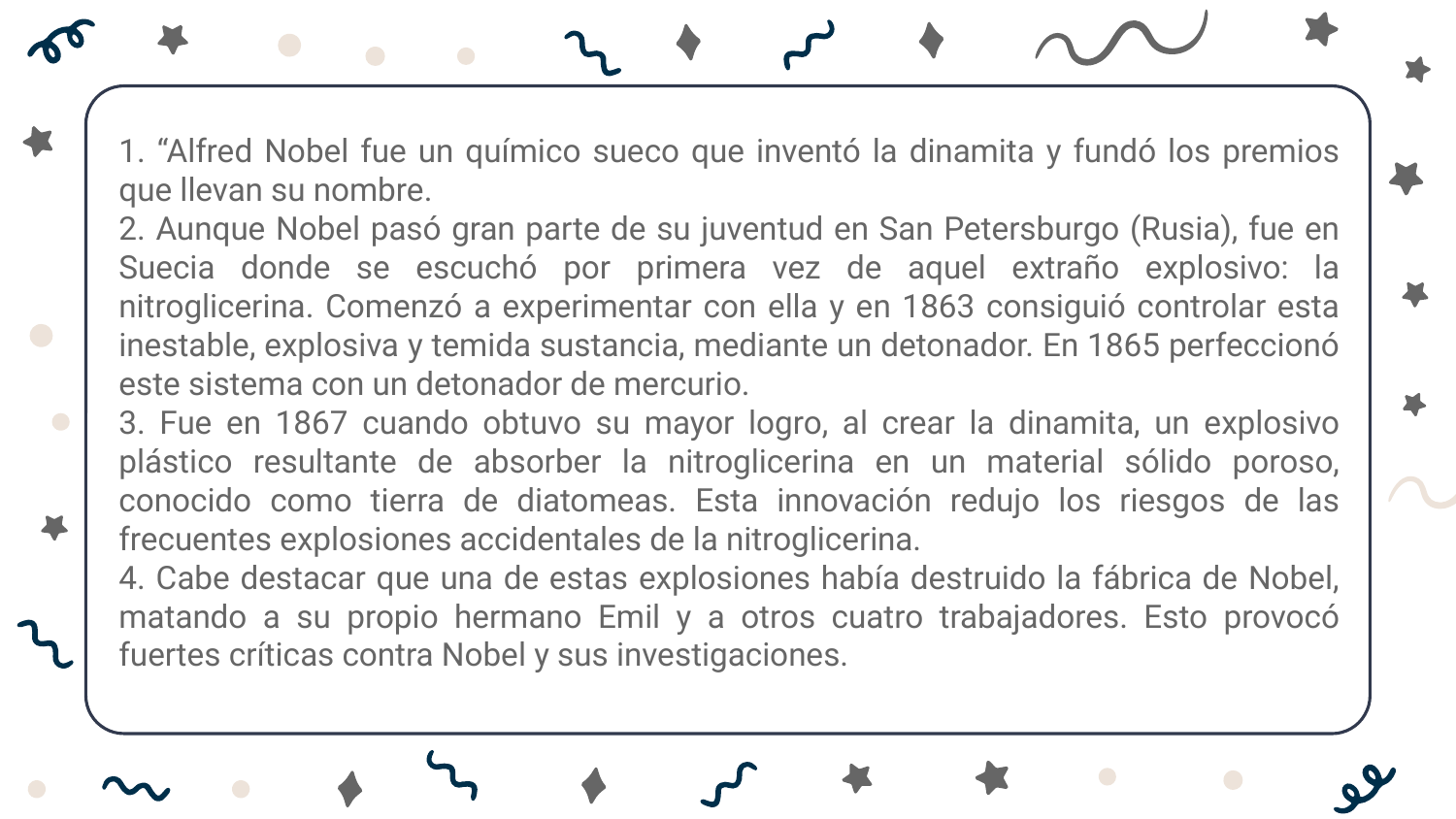

1. “Alfred Nobel fue un químico sueco que inventó la dinamita y fundó los premios que llevan su nombre.
2. Aunque Nobel pasó gran parte de su juventud en San Petersburgo (Rusia), fue en Suecia donde se escuchó por primera vez de aquel extraño explosivo: la nitroglicerina. Comenzó a experimentar con ella y en 1863 consiguió controlar esta inestable, explosiva y temida sustancia, mediante un detonador. En 1865 perfeccionó este sistema con un detonador de mercurio.
3. Fue en 1867 cuando obtuvo su mayor logro, al crear la dinamita, un explosivo plástico resultante de absorber la nitroglicerina en un material sólido poroso, conocido como tierra de diatomeas. Esta innovación redujo los riesgos de las frecuentes explosiones accidentales de la nitroglicerina.
4. Cabe destacar que una de estas explosiones había destruido la fábrica de Nobel, matando a su propio hermano Emil y a otros cuatro trabajadores. Esto provocó fuertes críticas contra Nobel y sus investigaciones.